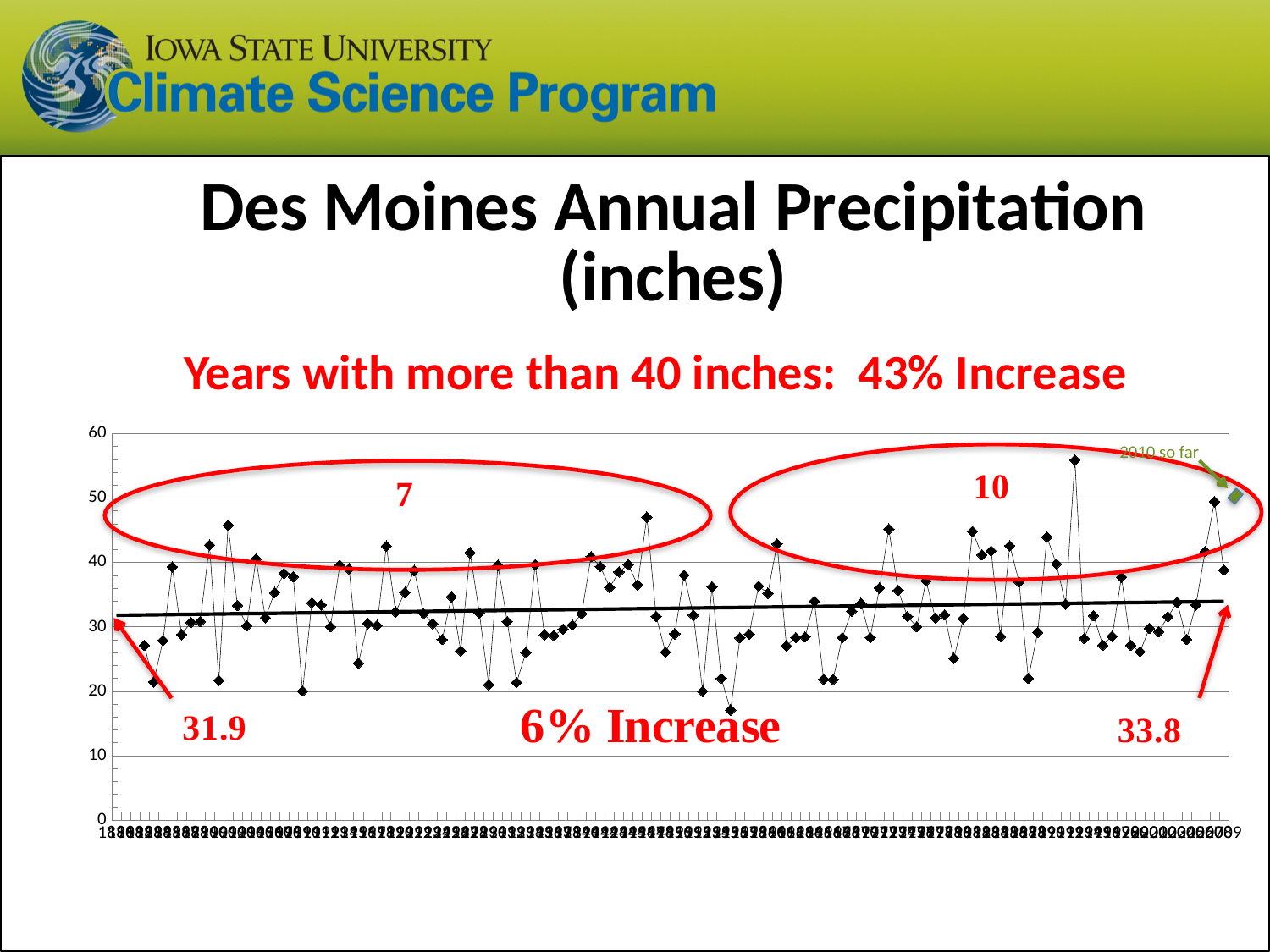

### Chart: Des Moines Annual Precipitation (inches)

| Category |  |
|---|---|
| 1890 | None |
| 1891 | None |
| 1892 | None |
| 1893 | 27.12 |
| 1894 | 21.43 |
| 1895 | 27.87 |
| 1896 | 39.29 |
| 1897 | 28.79 |
| 1898 | 30.7 |
| 1899 | 30.83 |
| 1900 | 42.69 |
| 1901 | 21.68 |
| 1902 | 45.77 |
| 1903 | 33.31 |
| 1904 | 30.15 |
| 1905 | 40.53 |
| 1906 | 31.4 |
| 1907 | 35.32 |
| 1908 | 38.27 |
| 1909 | 37.77 |
| 1910 | 20.02 |
| 1911 | 33.75 |
| 1912 | 33.39 |
| 1913 | 30.01 |
| 1914 | 39.57 |
| 1915 | 39.01 |
| 1916 | 24.36 |
| 1917 | 30.51 |
| 1918 | 30.2 |
| 1919 | 42.54 |
| 1920 | 32.32 |
| 1921 | 35.34 |
| 1922 | 38.75 |
| 1923 | 32.07 |
| 1924 | 30.48 |
| 1925 | 28.02 |
| 1926 | 34.67 |
| 1927 | 26.25 |
| 1928 | 41.52 |
| 1929 | 32.15 |
| 1930 | 21.01 |
| 1931 | 39.54 |
| 1932 | 30.82 |
| 1933 | 21.36 |
| 1934 | 26.02 |
| 1935 | 39.66 |
| 1936 | 28.77 |
| 1937 | 28.64 |
| 1938 | 29.62 |
| 1939 | 30.26 |
| 1940 | 32.05 |
| 1941 | 40.9 |
| 1942 | 39.33 |
| 1943 | 36.13 |
| 1944 | 38.52 |
| 1945 | 39.65 |
| 1946 | 36.52 |
| 1947 | 47.03 |
| 1948 | 31.61 |
| 1949 | 26.07 |
| 1950 | 28.91 |
| 1951 | 38.03 |
| 1952 | 31.82 |
| 1953 | 20.0 |
| 1954 | 36.21 |
| 1955 | 21.98 |
| 1956 | 17.07 |
| 1957 | 28.28 |
| 1958 | 28.84 |
| 1959 | 36.31 |
| 1960 | 35.2 |
| 1961 | 42.88 |
| 1962 | 27.04 |
| 1963 | 28.32 |
| 1964 | 28.42 |
| 1965 | 33.96 |
| 1966 | 21.85 |
| 1967 | 21.82 |
| 1968 | 28.31 |
| 1969 | 32.43 |
| 1970 | 33.63 |
| 1971 | 28.32 |
| 1972 | 36.02 |
| 1973 | 45.18 |
| 1974 | 35.67 |
| 1975 | 31.61 |
| 1976 | 30.01 |
| 1977 | 37.15 |
| 1978 | 31.36 |
| 1979 | 31.84 |
| 1980 | 25.09 |
| 1981 | 31.3 |
| 1982 | 44.8 |
| 1983 | 41.17 |
| 1984 | 41.78 |
| 1985 | 28.5 |
| 1986 | 42.58 |
| 1987 | 36.97 |
| 1988 | 21.99 |
| 1989 | 29.14 |
| 1990 | 43.93 |
| 1991 | 39.77 |
| 1992 | 33.51 |
| 1993 | 55.88 |
| 1994 | 28.2 |
| 1995 | 31.74 |
| 1996 | 27.15 |
| 1997 | 28.53 |
| 1998 | 37.7 |
| 1999 | 27.15 |
| 2000 | 26.14 |
| 2001 | 29.76 |
| 2002 | 29.25 |
| 2003 | 31.57 |
| 2004 | 33.8 |
| 2005 | 28.05 |
| 2006 | 33.38 |
| 2007 | 41.71 |
| 2008 | 49.43 |
| 2009 | 38.81 |
Years with more than 40 inches:  43% Increase

### Chart: Des Moines Annual Precipitation (inches)

| Category |  |
|---|---|
| 1890 | None |
| 1891 | None |
| 1892 | None |
| 1893 | 27.12 |
| 1894 | 21.43 |
| 1895 | 27.87 |
| 1896 | 39.29 |
| 1897 | 28.79 |
| 1898 | 30.7 |
| 1899 | 30.83 |
| 1900 | 42.69 |
| 1901 | 21.68 |
| 1902 | 45.77 |
| 1903 | 33.31 |
| 1904 | 30.15 |
| 1905 | 40.53 |
| 1906 | 31.4 |
| 1907 | 35.32 |
| 1908 | 38.27 |
| 1909 | 37.77 |
| 1910 | 20.02 |
| 1911 | 33.75 |
| 1912 | 33.39 |
| 1913 | 30.01 |
| 1914 | 39.57 |
| 1915 | 39.01 |
| 1916 | 24.36 |
| 1917 | 30.51 |
| 1918 | 30.2 |
| 1919 | 42.54 |
| 1920 | 32.32 |
| 1921 | 35.34 |
| 1922 | 38.75 |
| 1923 | 32.07 |
| 1924 | 30.48 |
| 1925 | 28.02 |
| 1926 | 34.67 |
| 1927 | 26.25 |
| 1928 | 41.52 |
| 1929 | 32.15 |
| 1930 | 21.01 |
| 1931 | 39.54 |
| 1932 | 30.82 |
| 1933 | 21.36 |
| 1934 | 26.02 |
| 1935 | 39.66 |
| 1936 | 28.77 |
| 1937 | 28.64 |
| 1938 | 29.62 |
| 1939 | 30.26 |
| 1940 | 32.05 |
| 1941 | 40.9 |
| 1942 | 39.33 |
| 1943 | 36.13 |
| 1944 | 38.52 |
| 1945 | 39.65 |
| 1946 | 36.52 |
| 1947 | 47.03 |
| 1948 | 31.61 |
| 1949 | 26.07 |
| 1950 | 28.91 |
| 1951 | 38.03 |
| 1952 | 31.82 |
| 1953 | 20.0 |
| 1954 | 36.21 |
| 1955 | 21.98 |
| 1956 | 17.07 |
| 1957 | 28.28 |
| 1958 | 28.84 |
| 1959 | 36.31 |
| 1960 | 35.2 |
| 1961 | 42.88 |
| 1962 | 27.04 |
| 1963 | 28.32 |
| 1964 | 28.42 |
| 1965 | 33.96 |
| 1966 | 21.85 |
| 1967 | 21.82 |
| 1968 | 28.31 |
| 1969 | 32.43 |
| 1970 | 33.63 |
| 1971 | 28.32 |
| 1972 | 36.02 |
| 1973 | 45.18 |
| 1974 | 35.67 |
| 1975 | 31.61 |
| 1976 | 30.01 |
| 1977 | 37.15 |
| 1978 | 31.36 |
| 1979 | 31.84 |
| 1980 | 25.09 |
| 1981 | 31.3 |
| 1982 | 44.8 |
| 1983 | 41.17 |
| 1984 | 41.78 |
| 1985 | 28.5 |
| 1986 | 42.58 |
| 1987 | 36.97 |
| 1988 | 21.99 |
| 1989 | 29.14 |
| 1990 | 43.93 |
| 1991 | 39.77 |
| 1992 | 33.51 |
| 1993 | 55.88 |
| 1994 | 28.2 |
| 1995 | 31.74 |
| 1996 | 27.15 |
| 1997 | 28.53 |
| 1998 | 37.7 |
| 1999 | 27.15 |
| 2000 | 26.14 |
| 2001 | 29.76 |
| 2002 | 29.25 |
| 2003 | 31.57 |
| 2004 | 33.8 |
| 2005 | 28.05 |
| 2006 | 33.38 |
| 2007 | 41.71 |
| 2008 | 49.43 |
| 2009 | 38.81 |
2010 so far